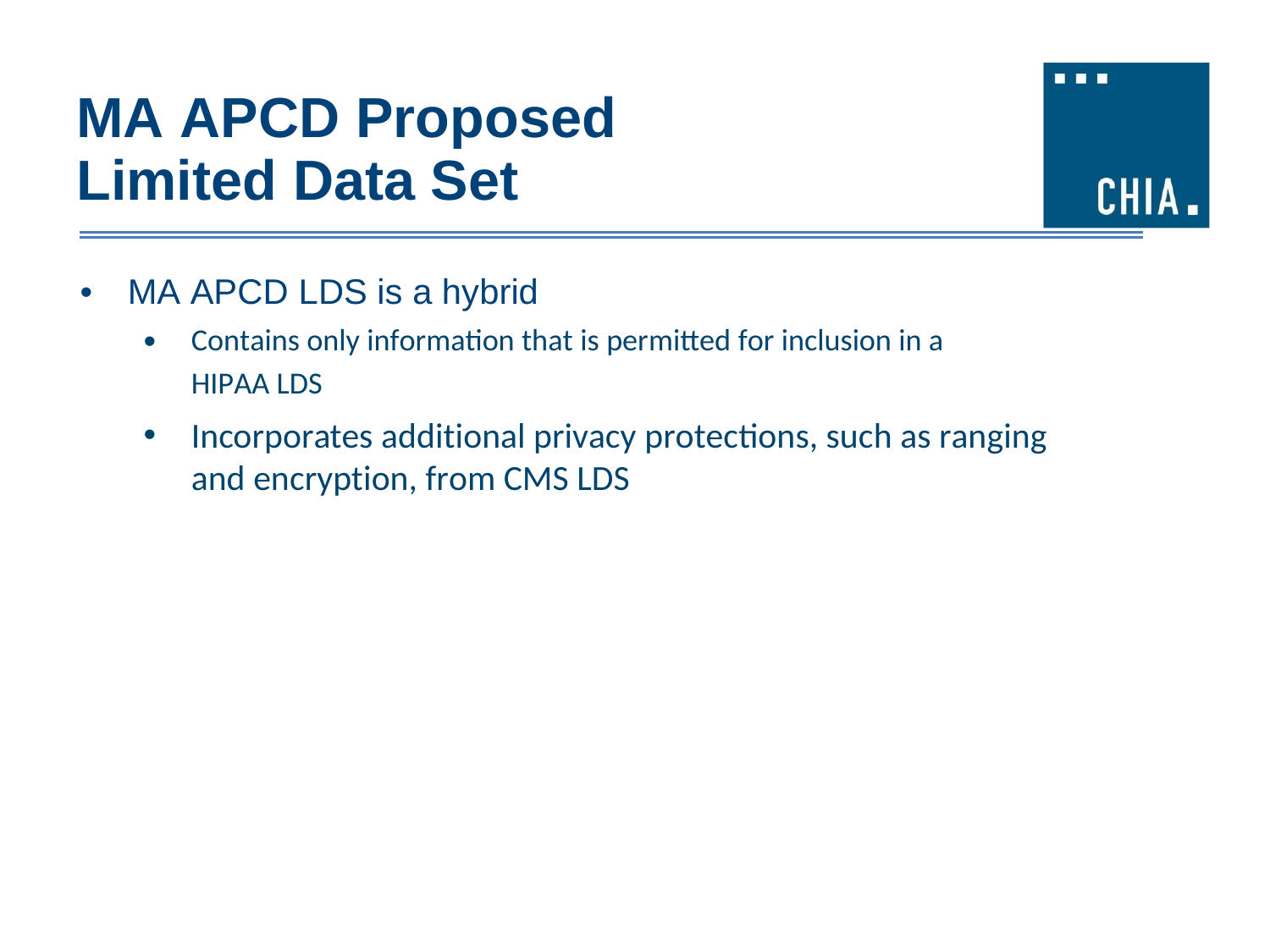

MA APCD Proposed
Limited Data Set

•
MA APCD LDS is a hybrid
•
Contains only information that is permitted for inclusion in a
HIPAA LDS
Incorporates additional privacy protections, such as ranging and encryption, from CMS LDS
•